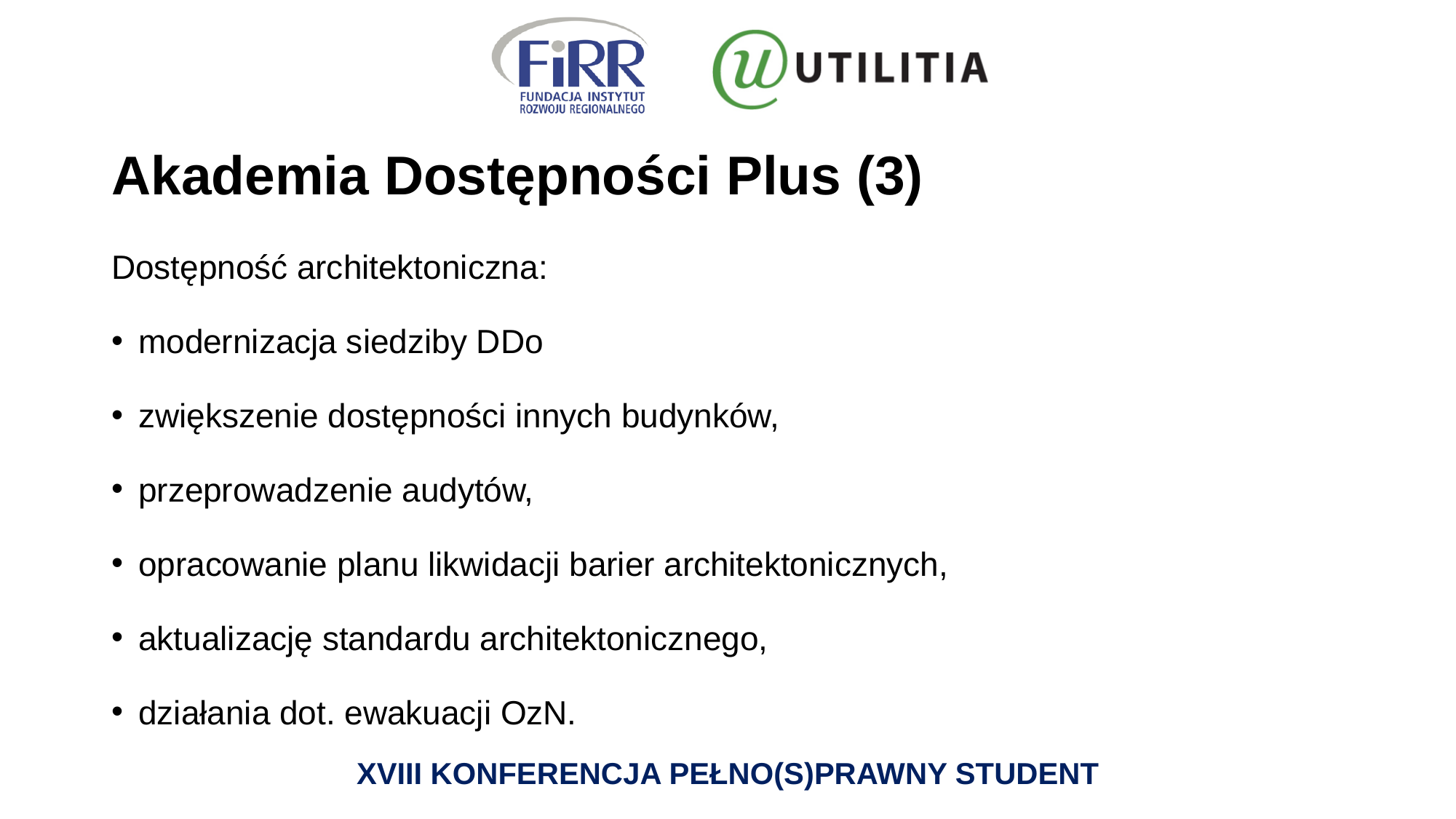

# Akademia Dostępności Plus (3)
Dostępność architektoniczna:
modernizacja siedziby DDo
zwiększenie dostępności innych budynków,
przeprowadzenie audytów,
opracowanie planu likwidacji barier architektonicznych,
aktualizację standardu architektonicznego,
działania dot. ewakuacji OzN.